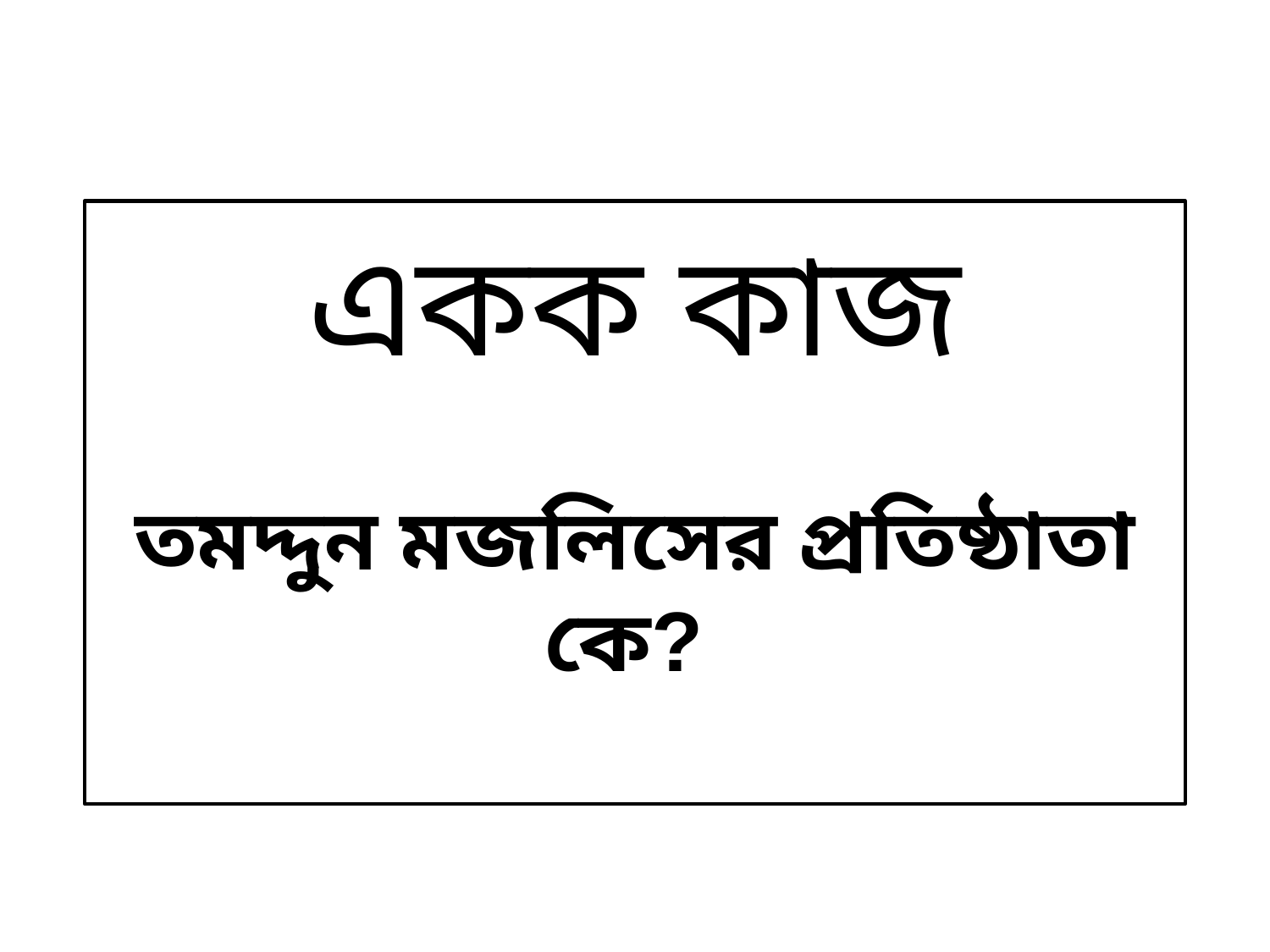

# একক কাজ তমদ্দুন মজলিসের প্রতিষ্ঠাতা কে?